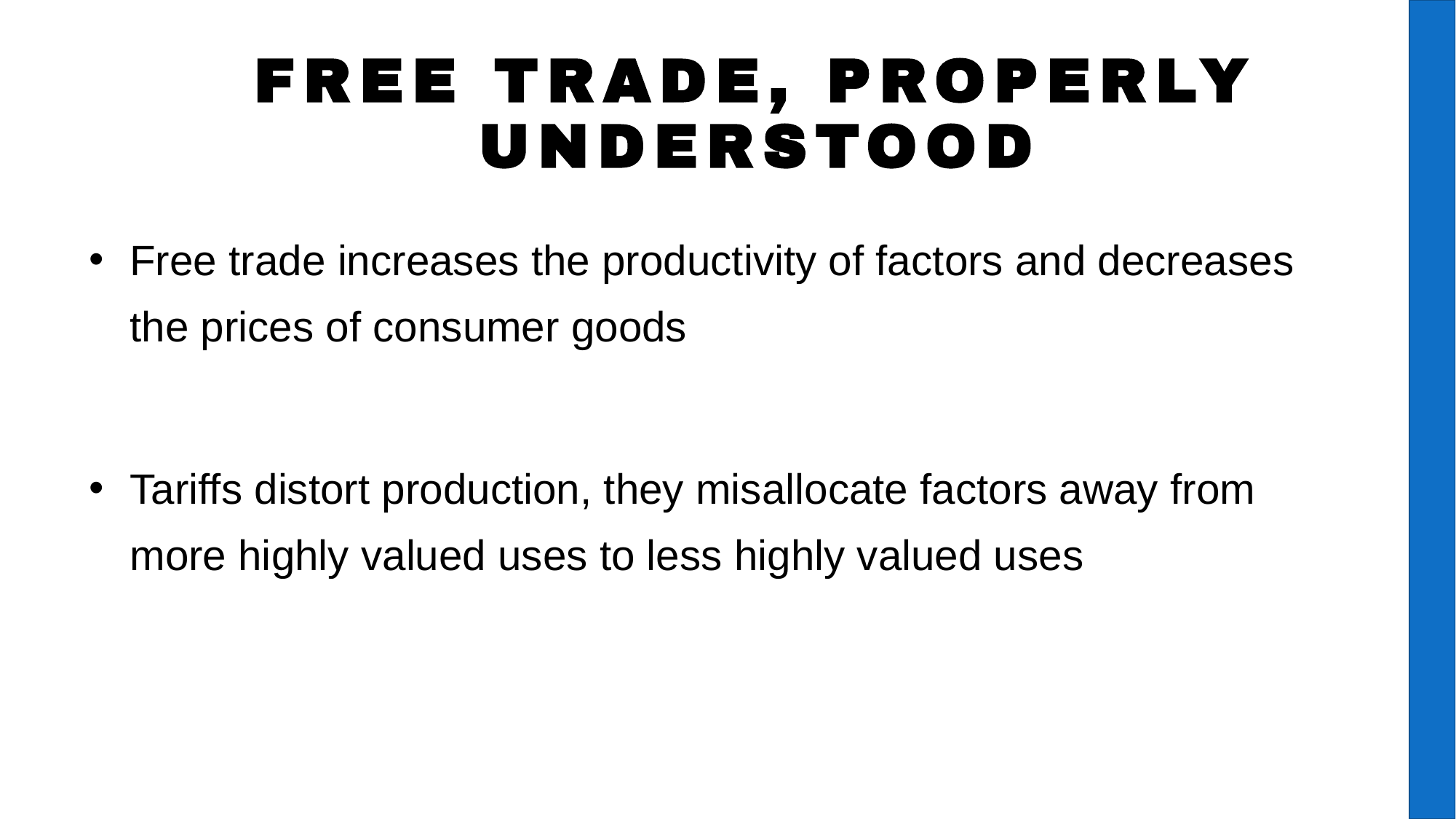

# Free trade, properly understood
Free trade increases the productivity of factors and decreases the prices of consumer goods

Tariffs distort production, they misallocate factors away from more highly valued uses to less highly valued uses